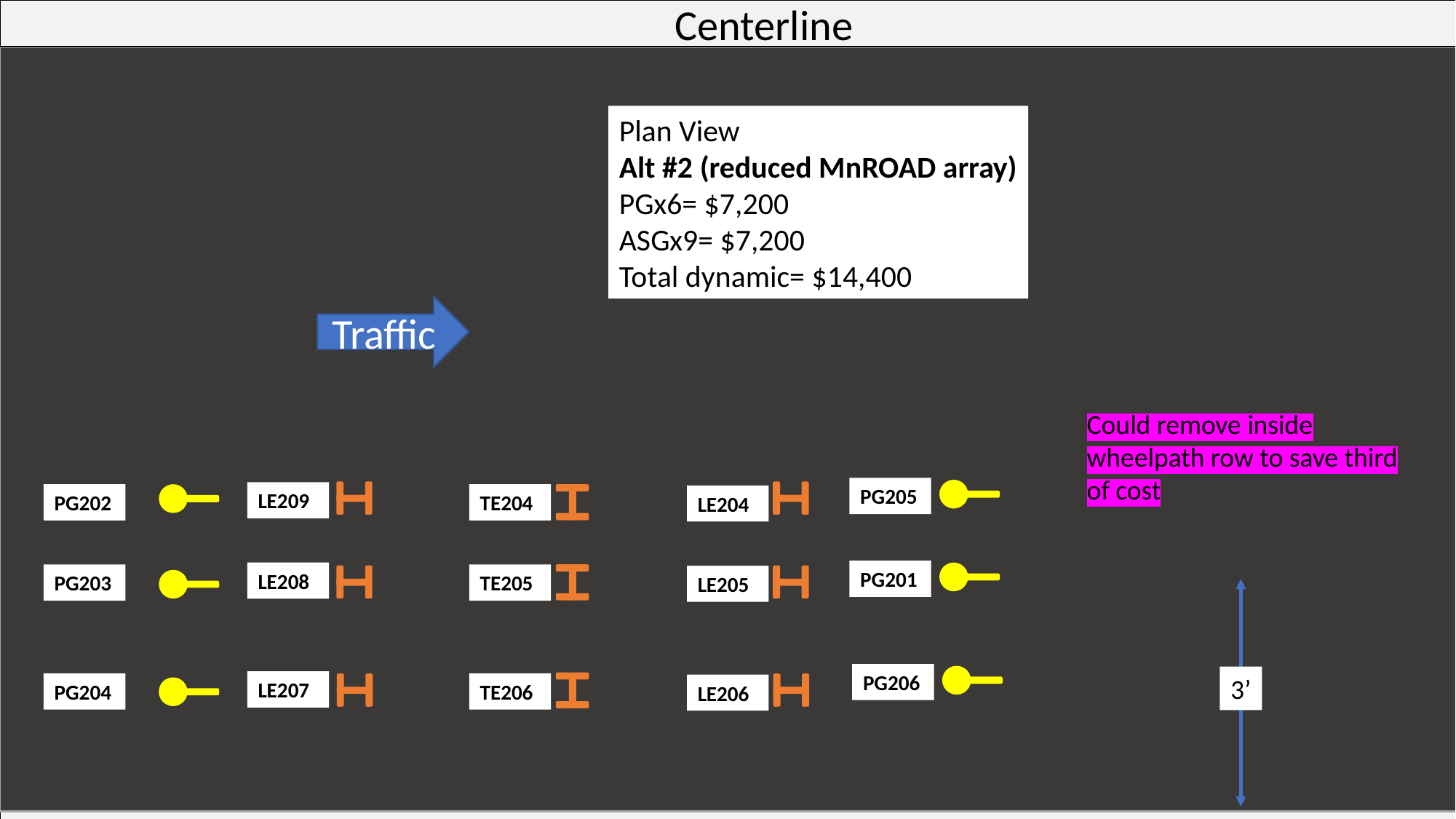

Centerline

Plan View
Alt #2 (reduced MnROAD array)
PGx6= $7,200
ASGx9= $7,200
Total dynamic= $14,400
Traffic
Could remove inside wheelpath row to save third of cost
PG205

LE209
PG202
TE204

LE204
PG201
LE208

PG203
TE205

LE205

PG206

3’
LE207

PG204
TE206
LE206

Shoulder
Not to scale